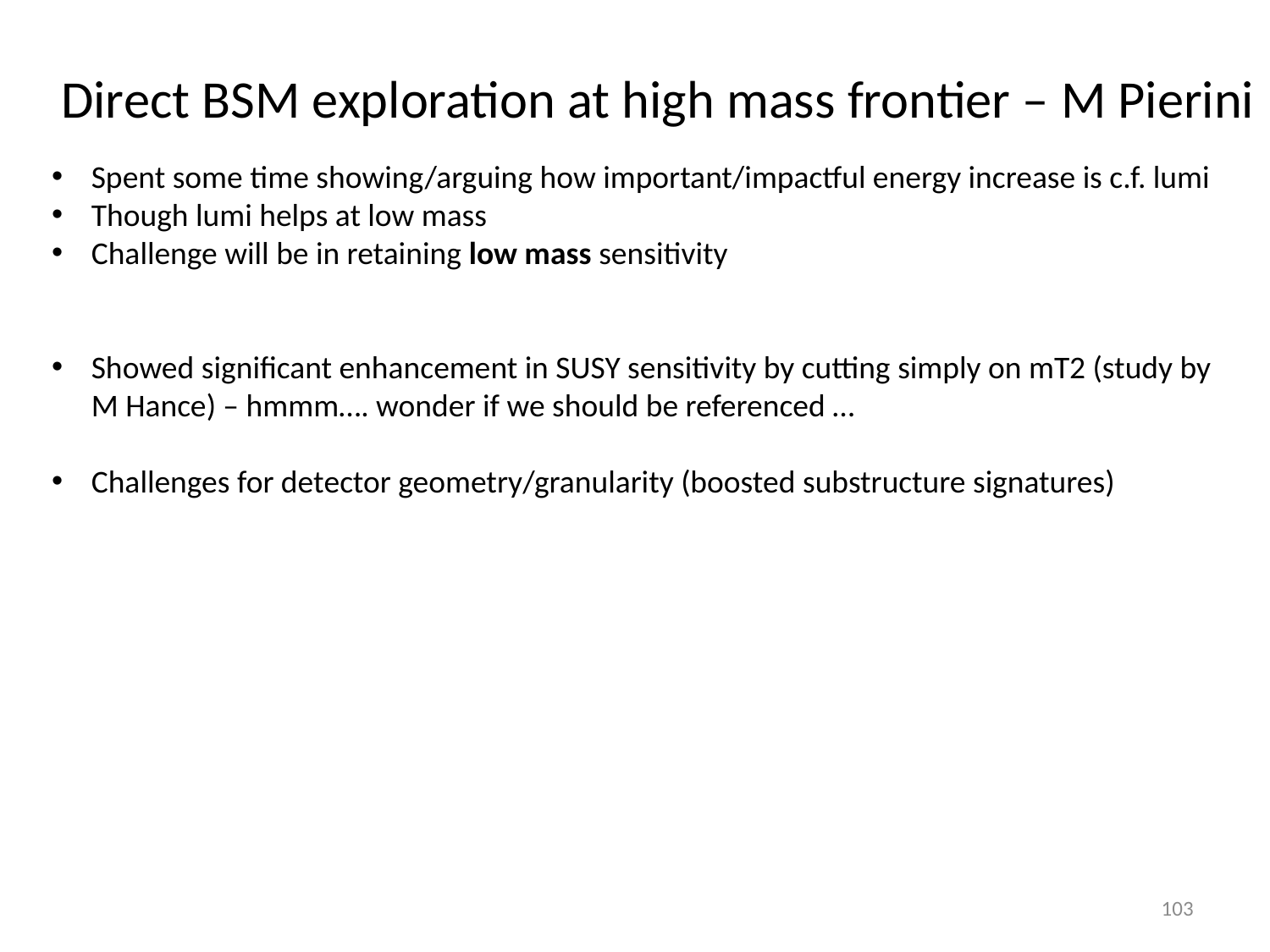

Direct BSM exploration at high mass frontier – M Pierini
Spent some time showing/arguing how important/impactful energy increase is c.f. lumi
Though lumi helps at low mass
Challenge will be in retaining low mass sensitivity

Showed significant enhancement in SUSY sensitivity by cutting simply on mT2 (study by M Hance) – hmmm…. wonder if we should be referenced …

Challenges for detector geometry/granularity (boosted substructure signatures)
103